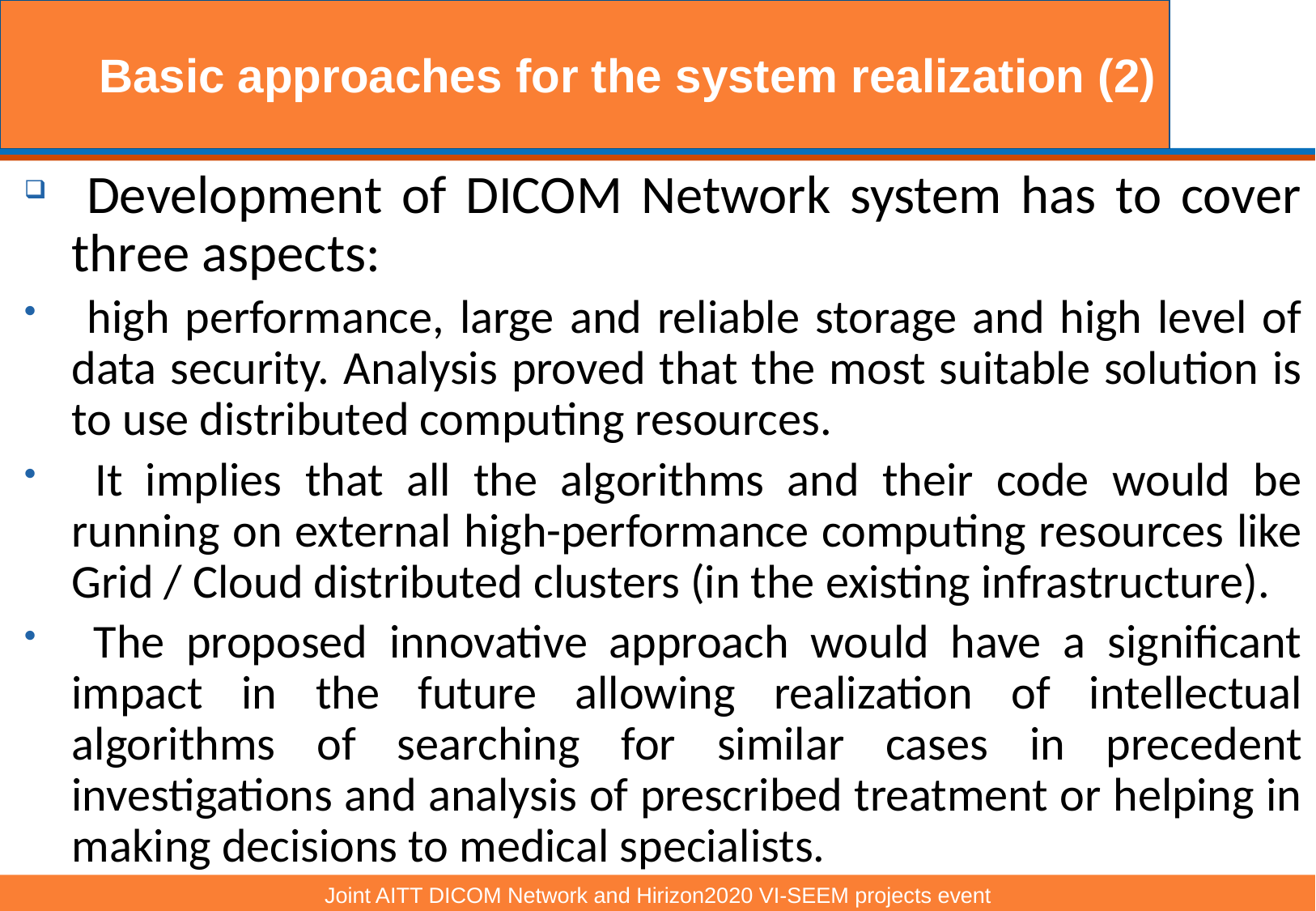

# Basic approaches for the system realization (2)
 Development of DICOM Network system has to cover three aspects:
 high performance, large and reliable storage and high level of data security. Analysis proved that the most suitable solution is to use distributed computing resources.
 It implies that all the algorithms and their code would be running on external high-performance computing resources like Grid / Cloud distributed clusters (in the existing infrastructure).
 The proposed innovative approach would have a significant impact in the future allowing realization of intellectual algorithms of searching for similar cases in precedent investigations and analysis of prescribed treatment or helping in making decisions to medical specialists.
Joint AITT DICOM Network and Hirizon2020 VI-SEEM projects event